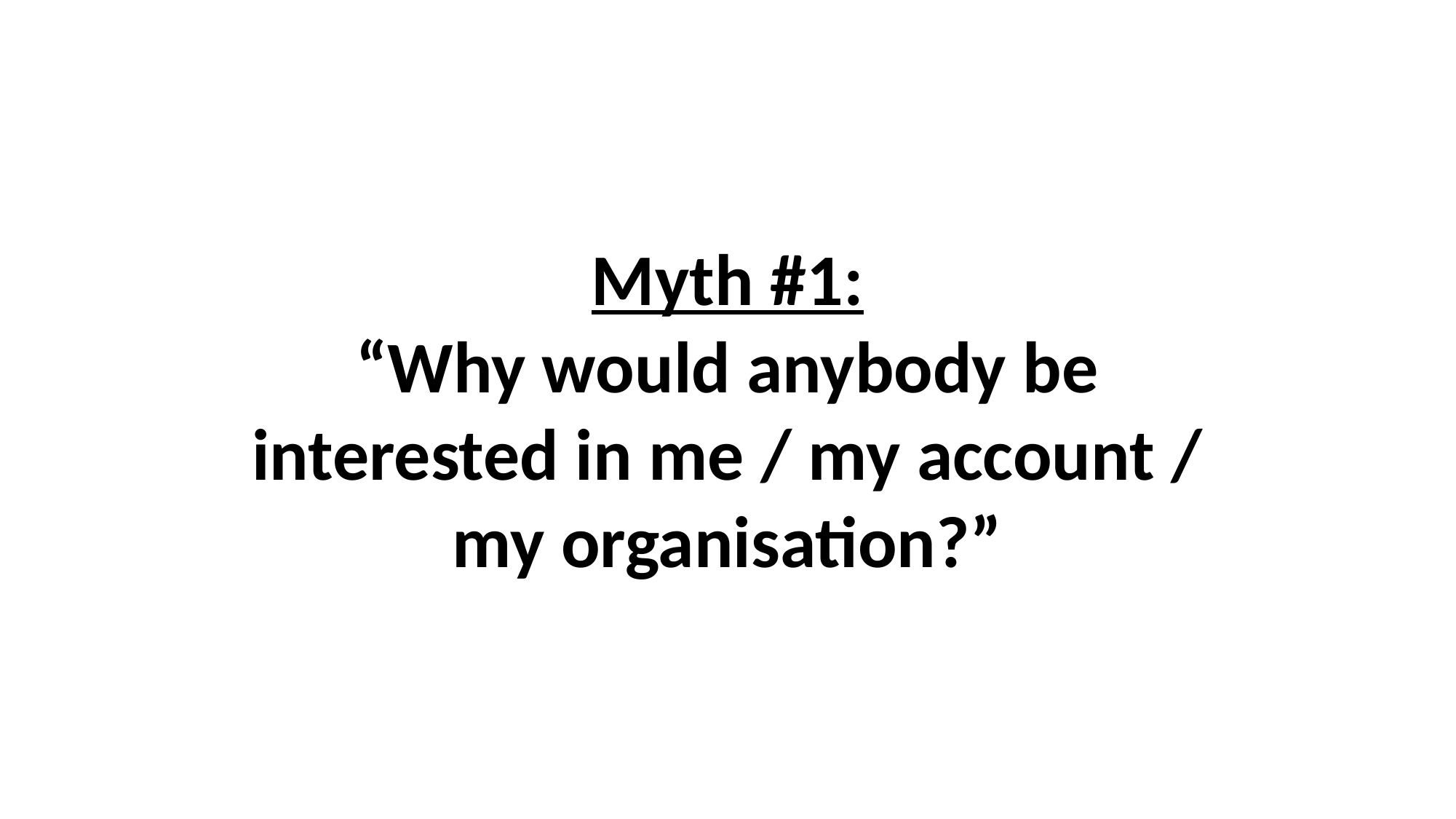

Myth #1:
“Why would anybody be interested in me / my account / my organisation?”